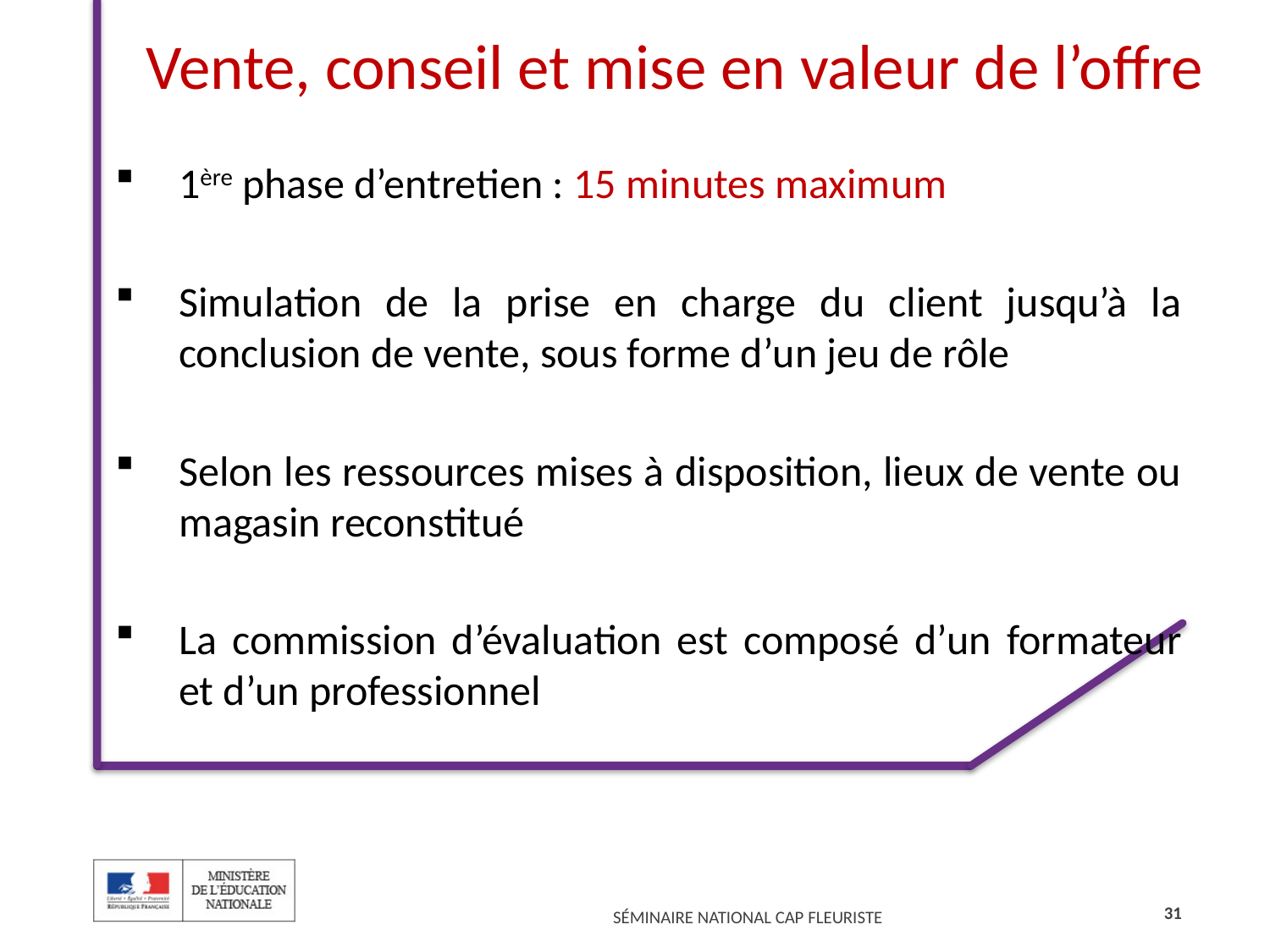

# Vente, conseil et mise en valeur de l’offre
1ère phase d’entretien : 15 minutes maximum

Simulation de la prise en charge du client jusqu’à la conclusion de vente, sous forme d’un jeu de rôle

Selon les ressources mises à disposition, lieux de vente ou magasin reconstitué

La commission d’évaluation est composé d’un formateur et d’un professionnel

31